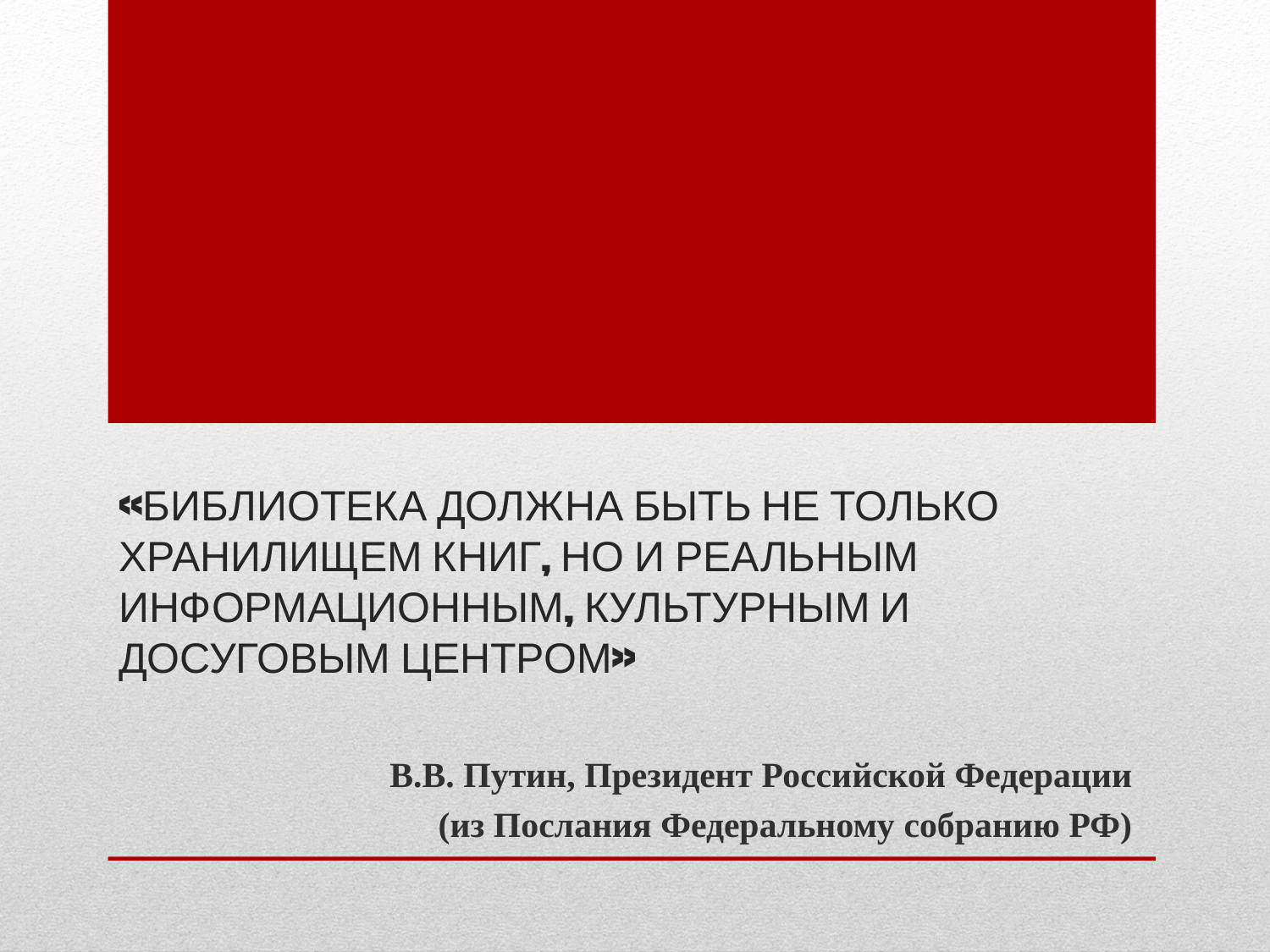

# «Библиотека должна быть не только хранилищем книг, но и реальным информационным, культурным и досуговым центром»
В.В. Путин, Президент Российской Федерации
(из Послания Федеральному собранию РФ)